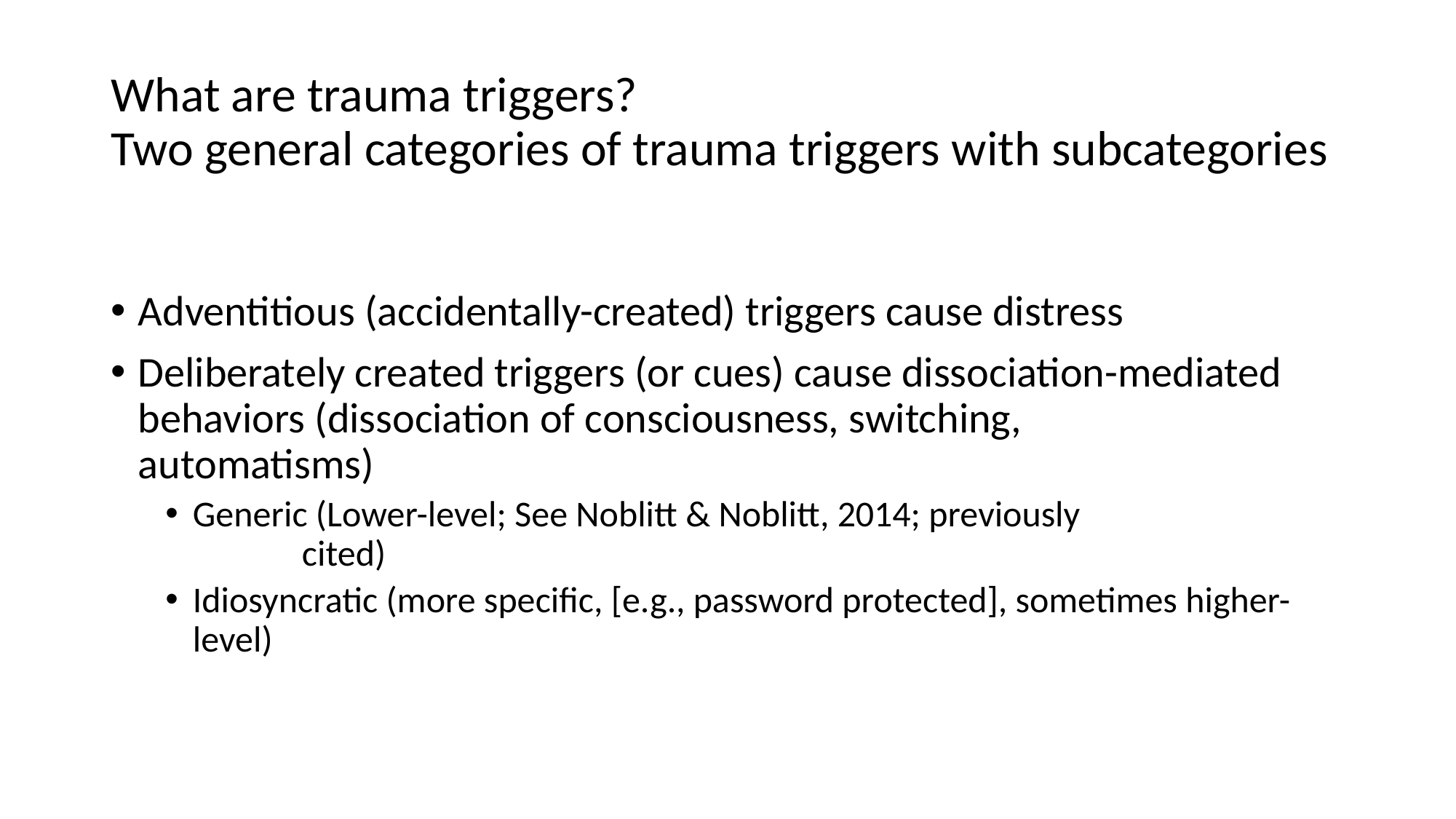

# What are trauma triggers? Two general categories of trauma triggers with subcategories

Adventitious (accidentally-created) triggers cause distress
Deliberately created triggers (or cues) cause dissociation-mediated 	behaviors (dissociation of consciousness, switching, 	automatisms)
Generic (Lower-level; See Noblitt & Noblitt, 2014; previously 			cited)
Idiosyncratic (more specific, [e.g., password protected], sometimes higher-level)